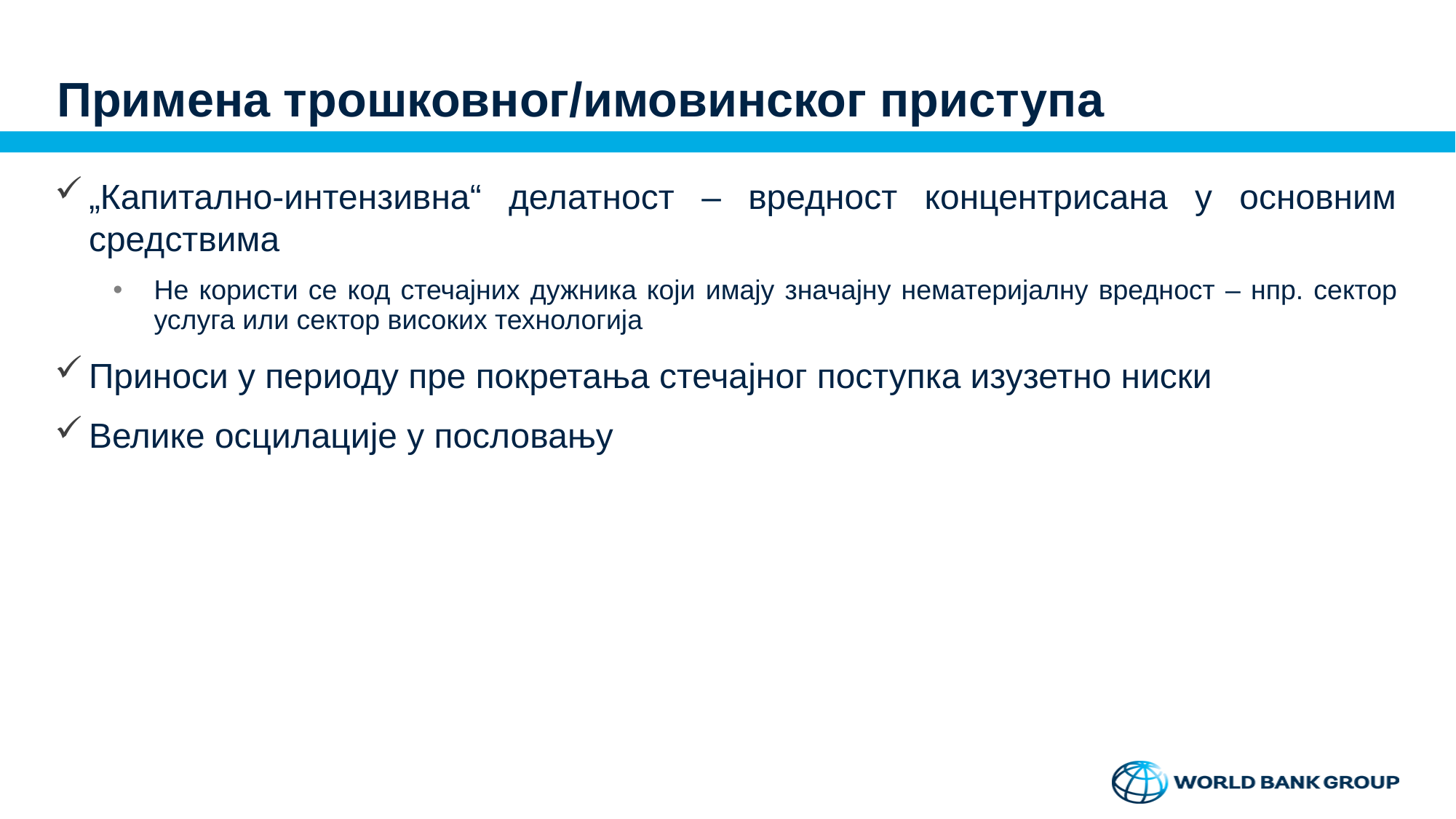

# Примена трошковног/имовинског приступа
„Капитално-интензивна“ делатност – вредност концентрисана у основним средствима
Не користи се код стечајних дужника који имају значајну нематеријалну вредност – нпр. сектор услуга или сектор високих технологија
Приноси у периоду пре покретања стечајног поступка изузетно ниски
Велике осцилације у пословању